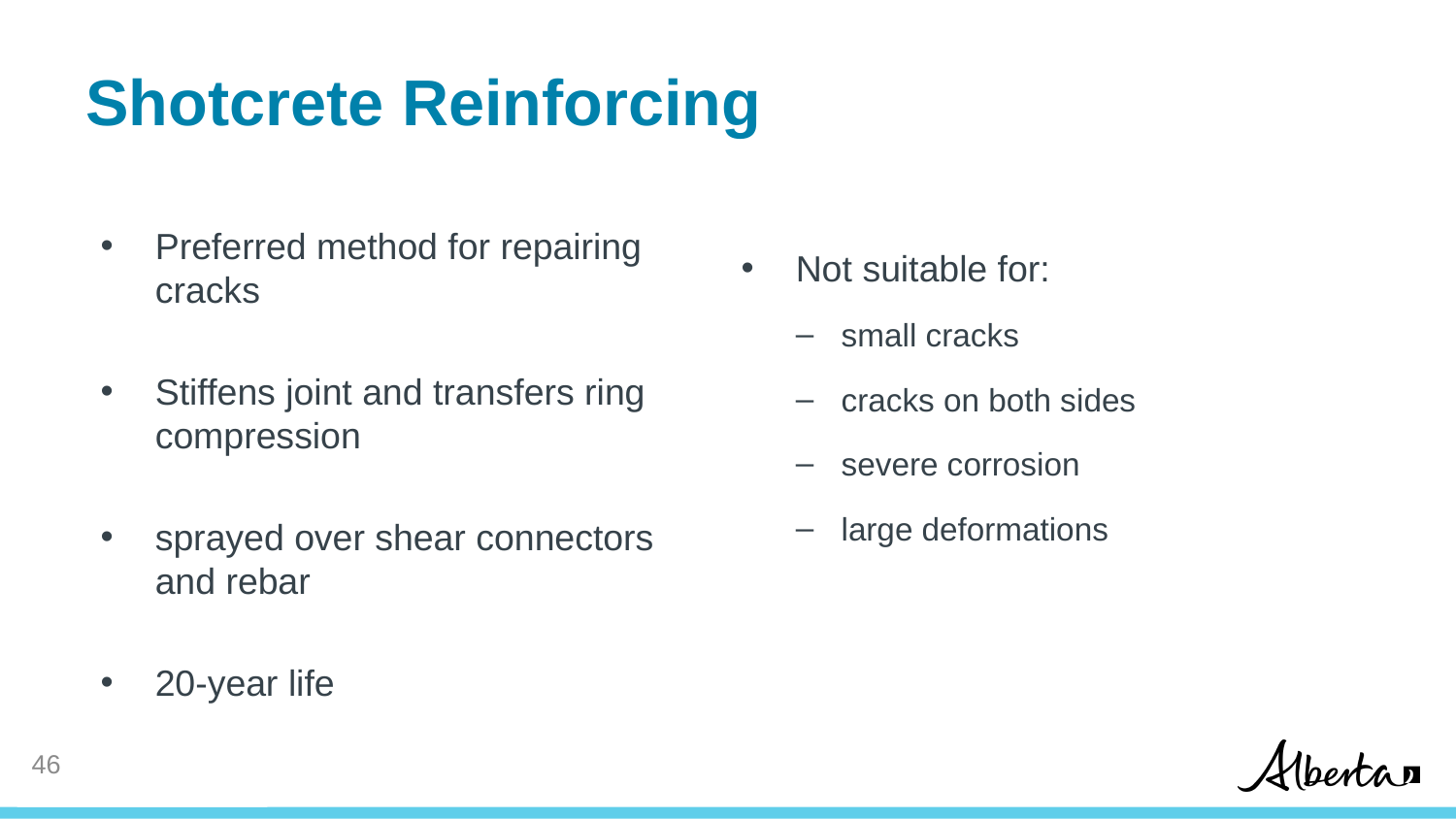

# Shotcrete Reinforcing
Preferred method for repairing cracks

Stiffens joint and transfers ring compression

sprayed over shear connectors   and rebar

20-year life
Not suitable for:
small cracks
cracks on both sides
severe corrosion
large deformations

46